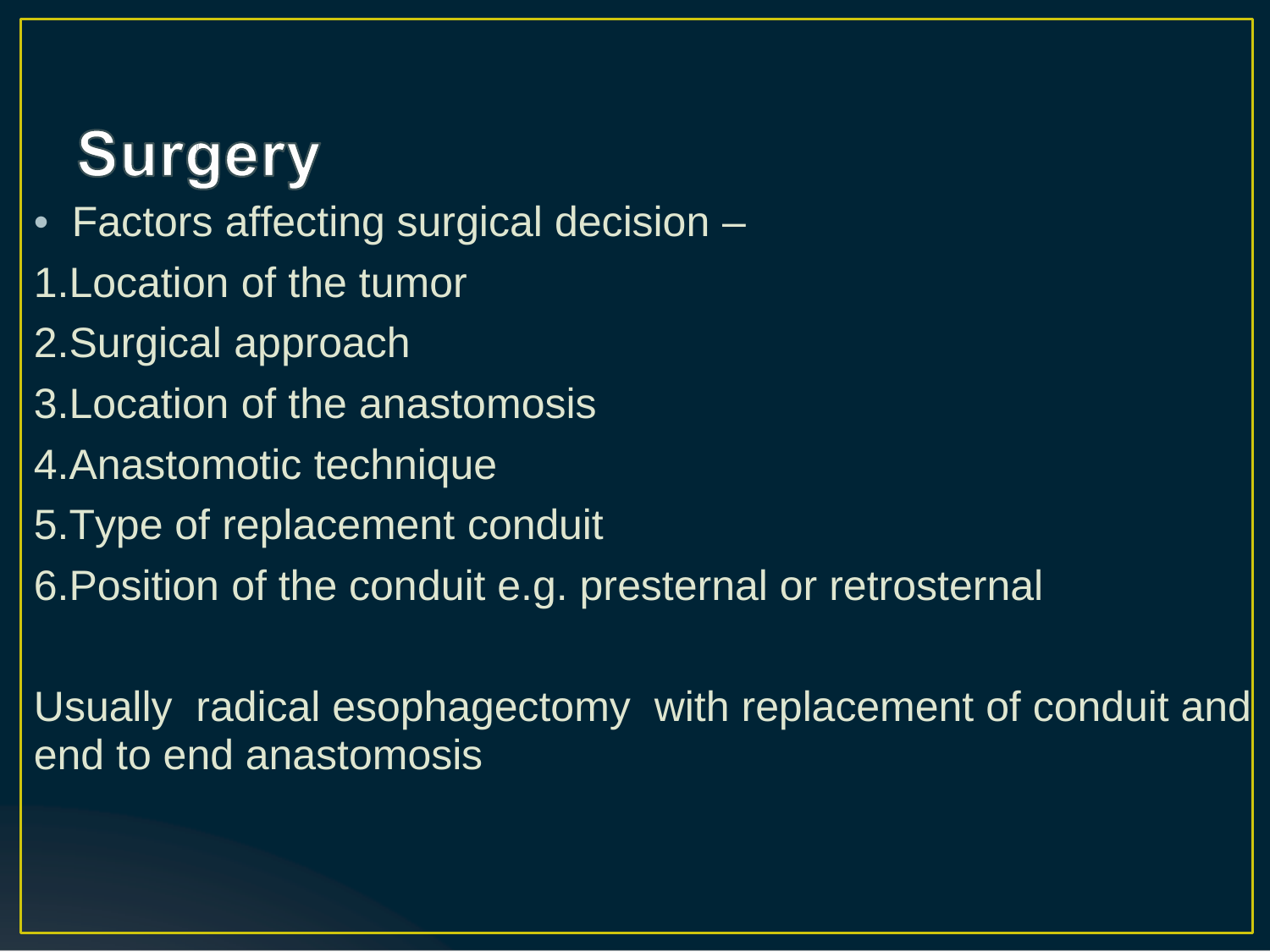

• Factors affecting surgical decision –
1.Location of the tumor
2.Surgical approach
3.Location of the anastomosis
4.Anastomotic technique
5.Type of replacement conduit
6.Position of the conduit e.g. presternal or retrosternal

Usually  radical esophagectomy  with replacement of conduit and end to end anastomosis